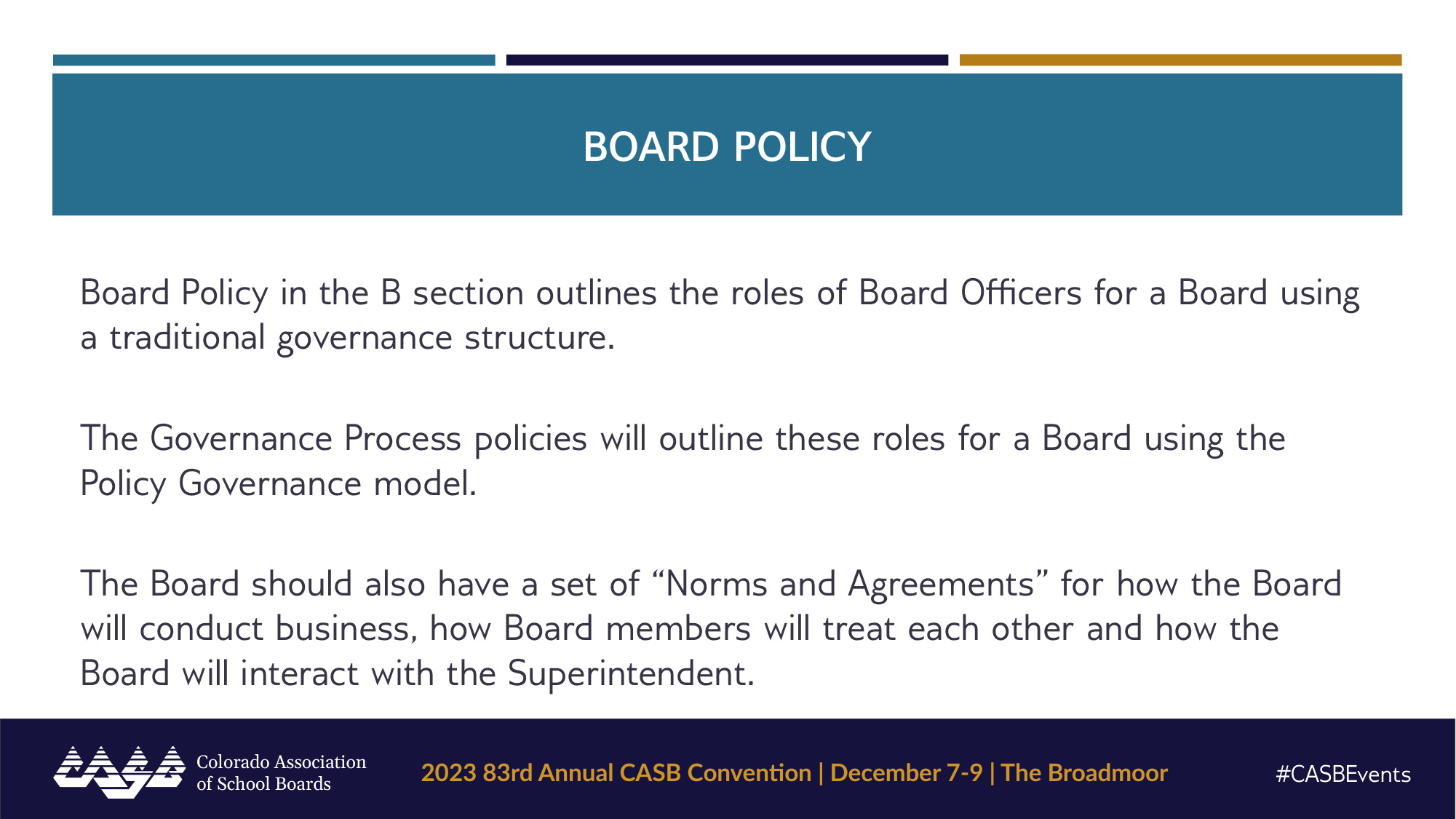

# BOARD POLICY

Board Policy in the B section outlines the roles of Board Officers for a Board using a traditional governance structure.

The Governance Process policies will outline these roles for a Board using the Policy Governance model.

The Board should also have a set of “Norms and Agreements” for how the Board will conduct business, how Board members will treat each other and how the Board will interact with the Superintendent.